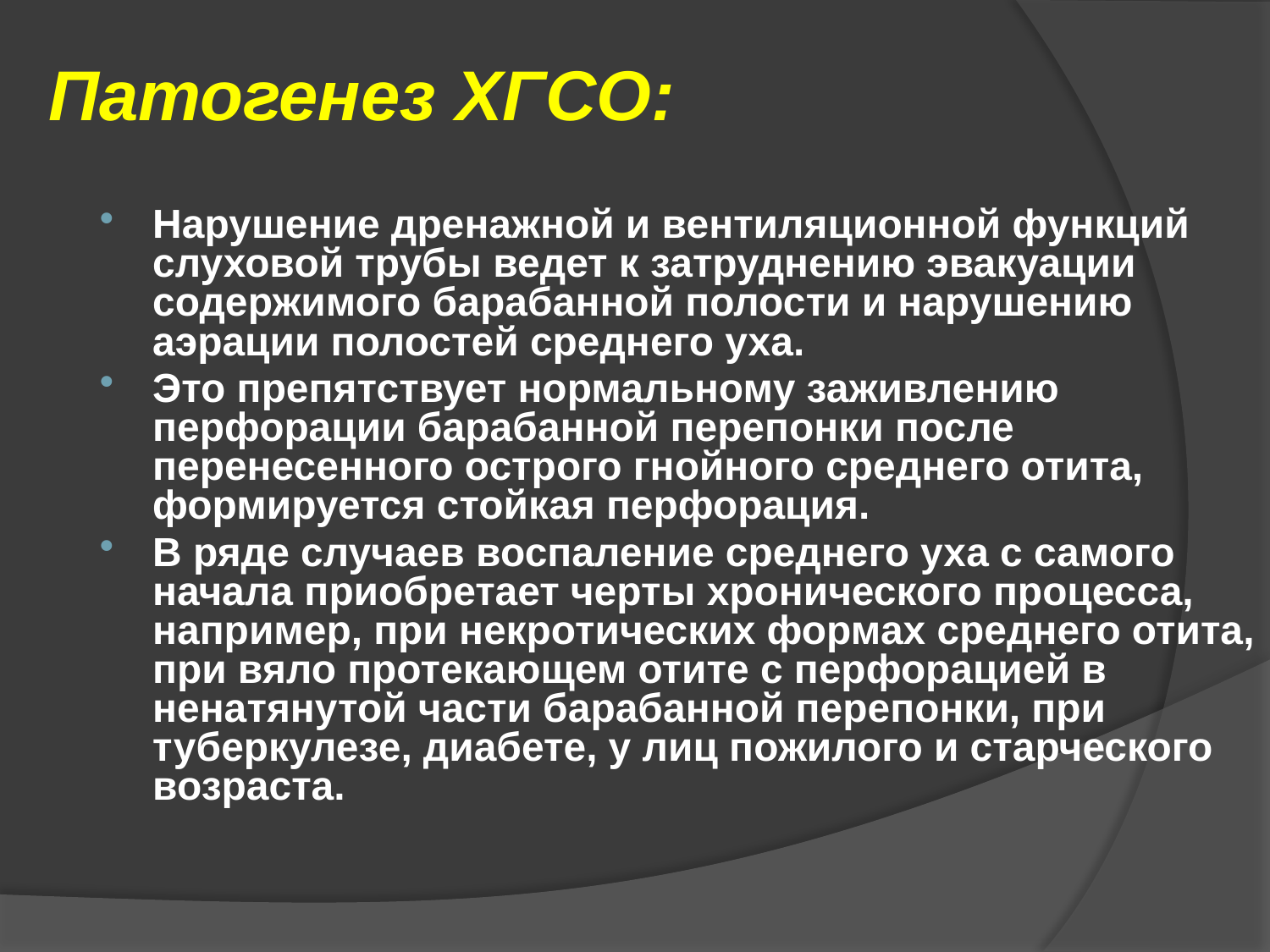

# Патогенез ХГСО:
Нарушение дренажной и вентиляционной функций слуховой трубы ведет к затруднению эвакуации содержимого барабанной полости и нарушению аэрации полостей среднего уха.
Это препятствует нормальному заживлению перфорации барабанной перепонки после перенесенного острого гнойного среднего отита, формируется стойкая перфорация.
В ряде случаев воспаление среднего уха с самого начала приобретает черты хронического процесса, например, при некротических формах среднего отита, при вяло протекающем отите с перфорацией в ненатянутой части барабанной перепонки, при туберкулезе, диабете, у лиц пожилого и старческого возраста.